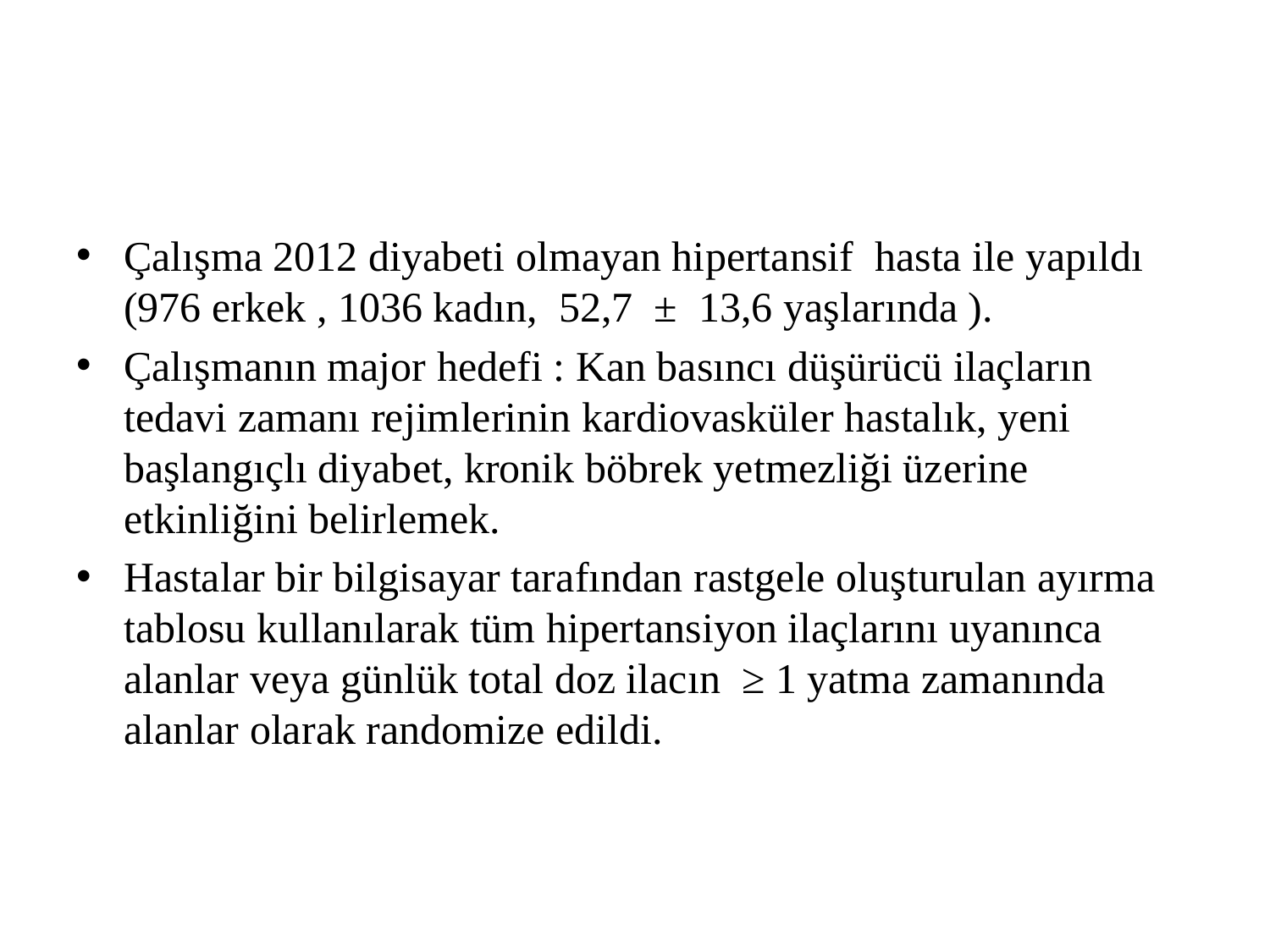

#
Çalışma 2012 diyabeti olmayan hipertansif  hasta ile yapıldı (976 erkek , 1036 kadın,  52,7  ±  13,6 yaşlarında ).
Çalışmanın major hedefi : Kan basıncı düşürücü ilaçların tedavi zamanı rejimlerinin kardiovasküler hastalık, yeni başlangıçlı diyabet, kronik böbrek yetmezliği üzerine etkinliğini belirlemek.
Hastalar bir bilgisayar tarafından rastgele oluşturulan ayırma tablosu kullanılarak tüm hipertansiyon ilaçlarını uyanınca alanlar veya günlük total doz ilacın  ≥ 1 yatma zamanında alanlar olarak randomize edildi.